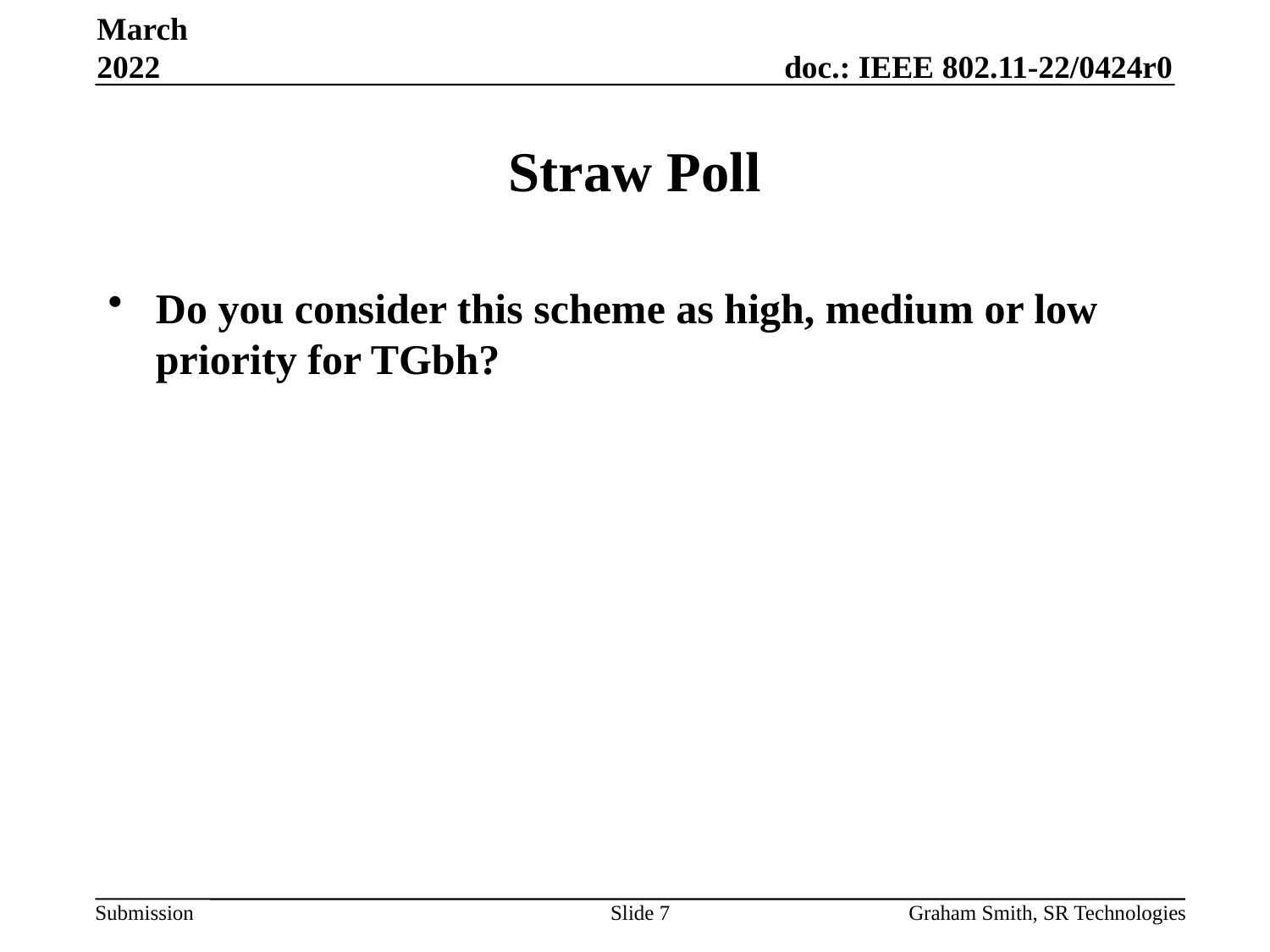

March 2022
# Straw Poll
Do you consider this scheme as high, medium or low priority for TGbh?

Slide 7
Graham Smith, SR Technologies